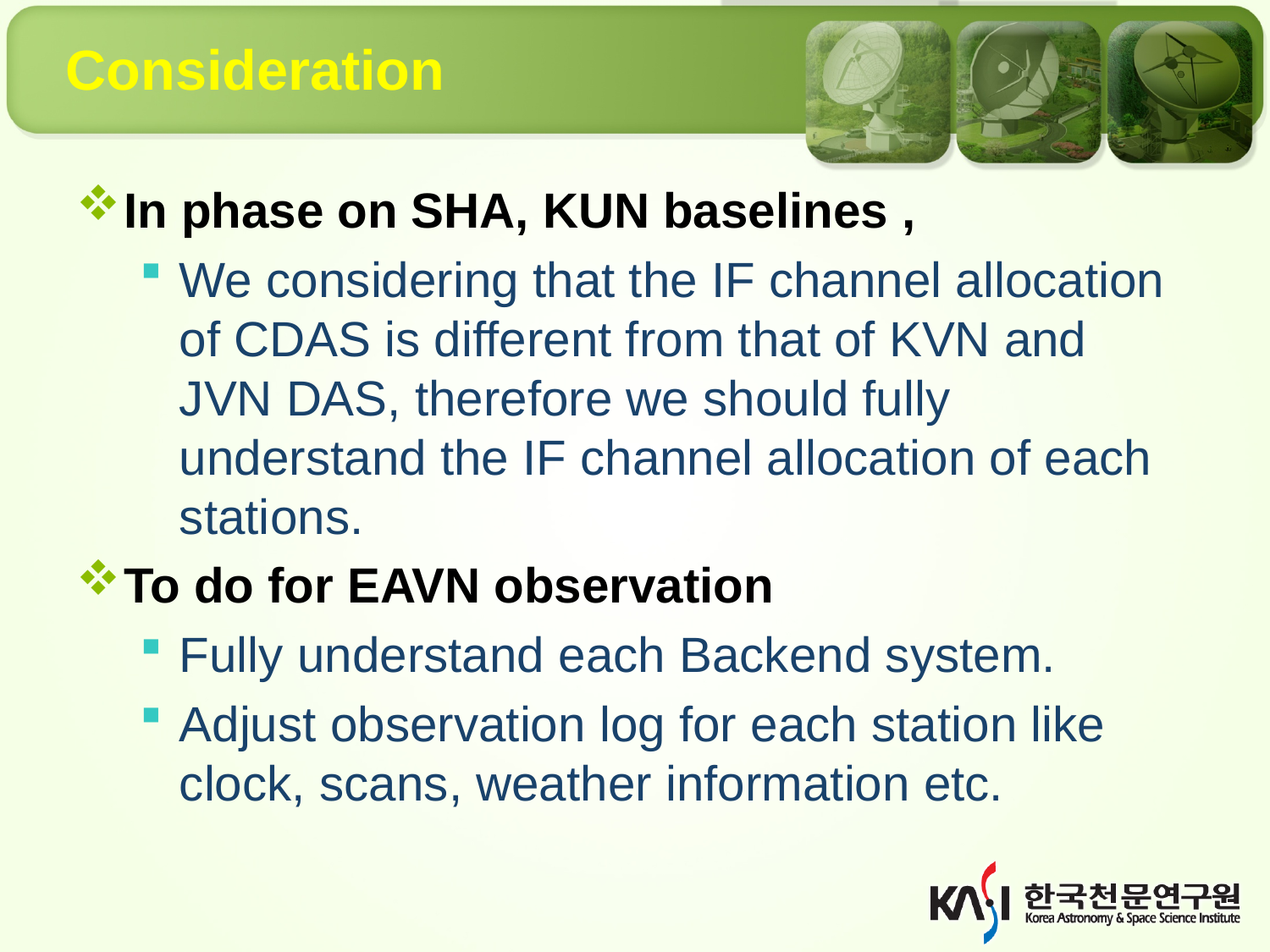

# Consideration
In phase on SHA, KUN baselines ,
We considering that the IF channel allocation of CDAS is different from that of KVN and JVN DAS, therefore we should fully understand the IF channel allocation of each stations.
To do for EAVN observation
Fully understand each Backend system.
Adjust observation log for each station like clock, scans, weather information etc.